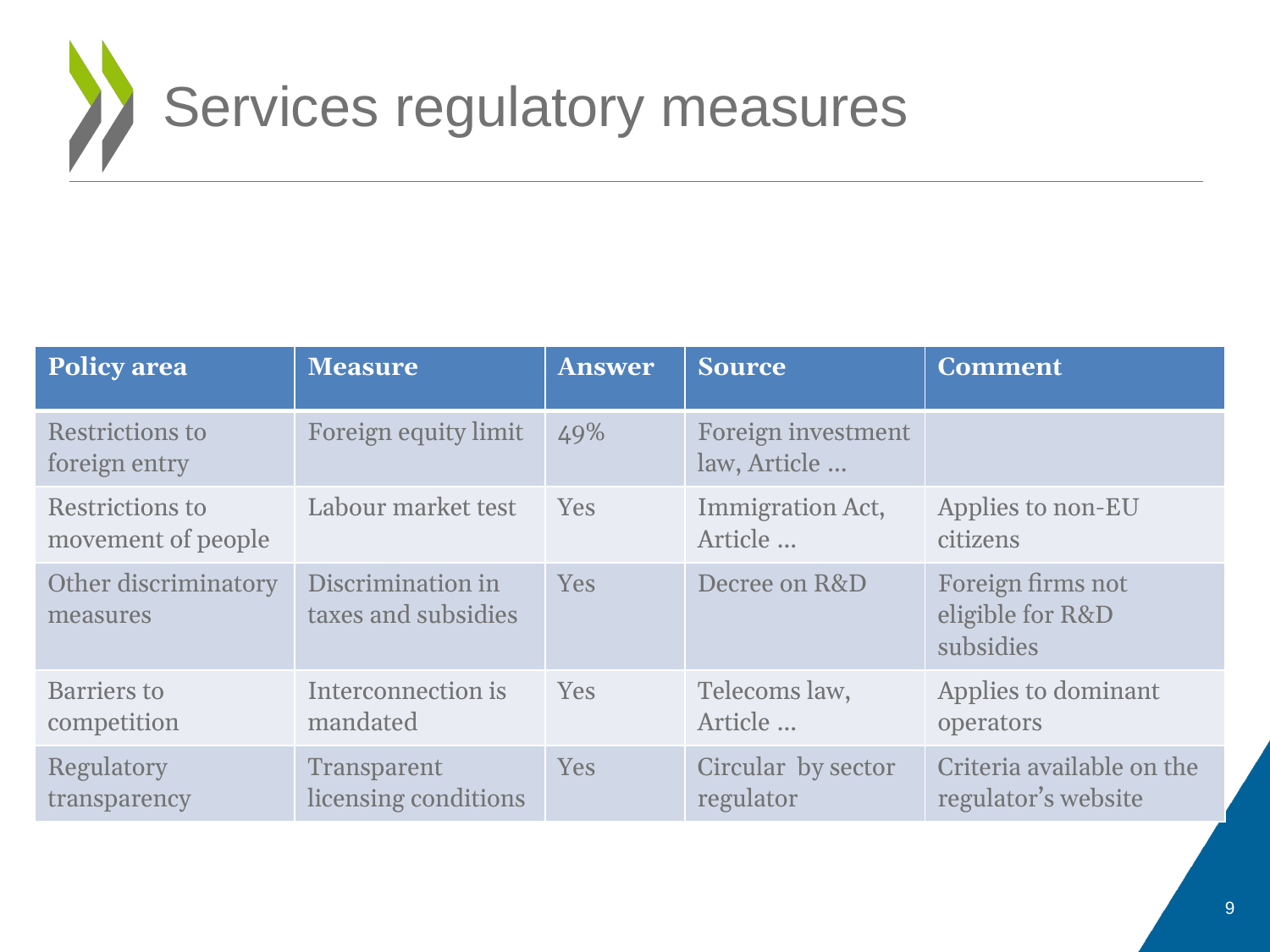

# Services regulatory measures
| Policy area | Measure | Answer | Source | Comment |
| --- | --- | --- | --- | --- |
| Restrictions to foreign entry | Foreign equity limit | 49% | Foreign investment law, Article … |  |
| Restrictions to movement of people | Labour market test | Yes | Immigration Act, Article … | Applies to non-EU citizens |
| Other discriminatory measures | Discrimination in taxes and subsidies | Yes | Decree on R&D | Foreign firms not eligible for R&D subsidies |
| Barriers to competition | Interconnection is mandated | Yes | Telecoms law, Article … | Applies to dominant operators |
| Regulatory transparency | Transparent licensing conditions | Yes | Circular by sector regulator | Criteria available on the regulator’s website |
9